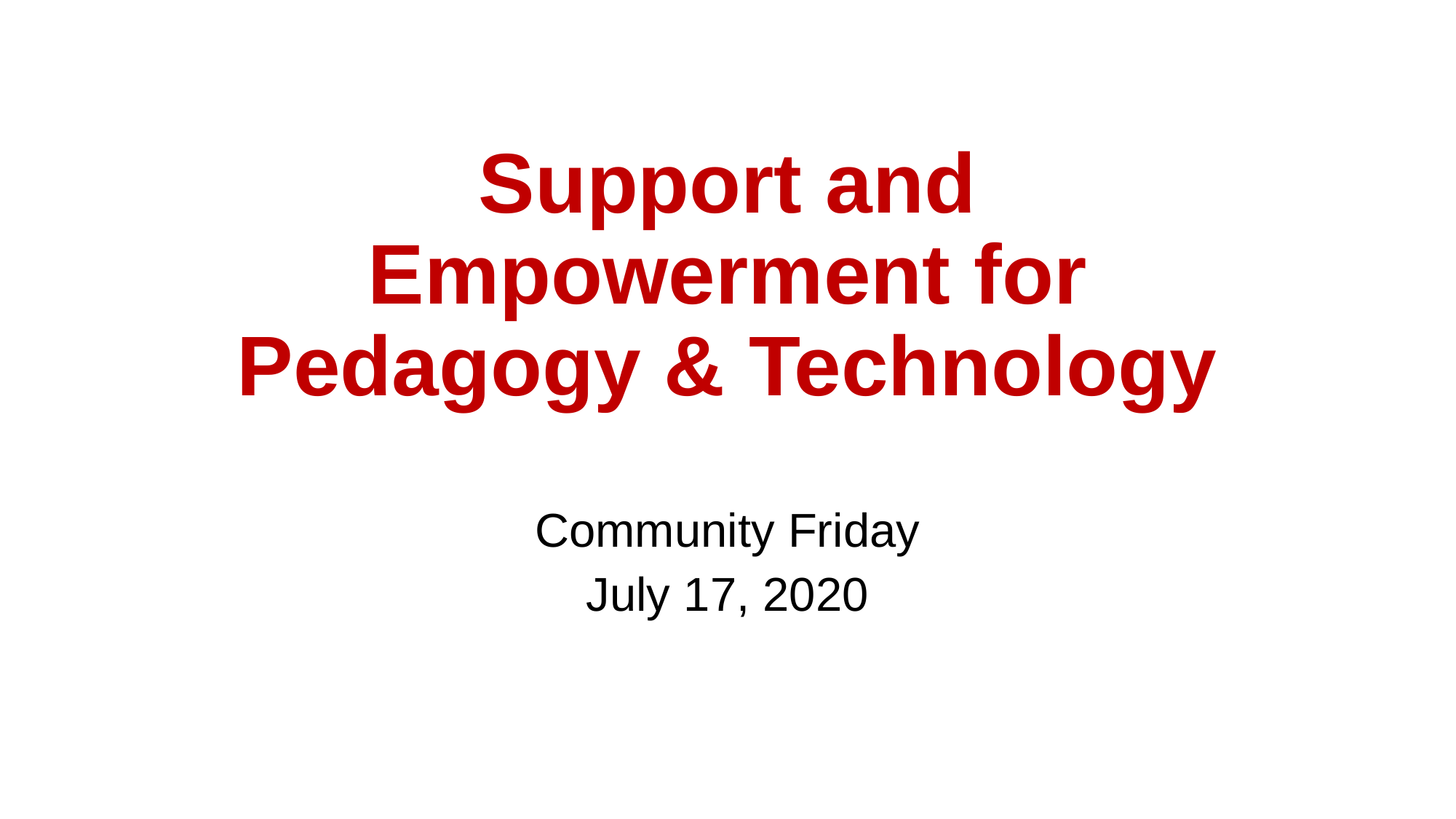

# Support and Empowerment for Pedagogy & Technology

Community Friday
July 17, 2020